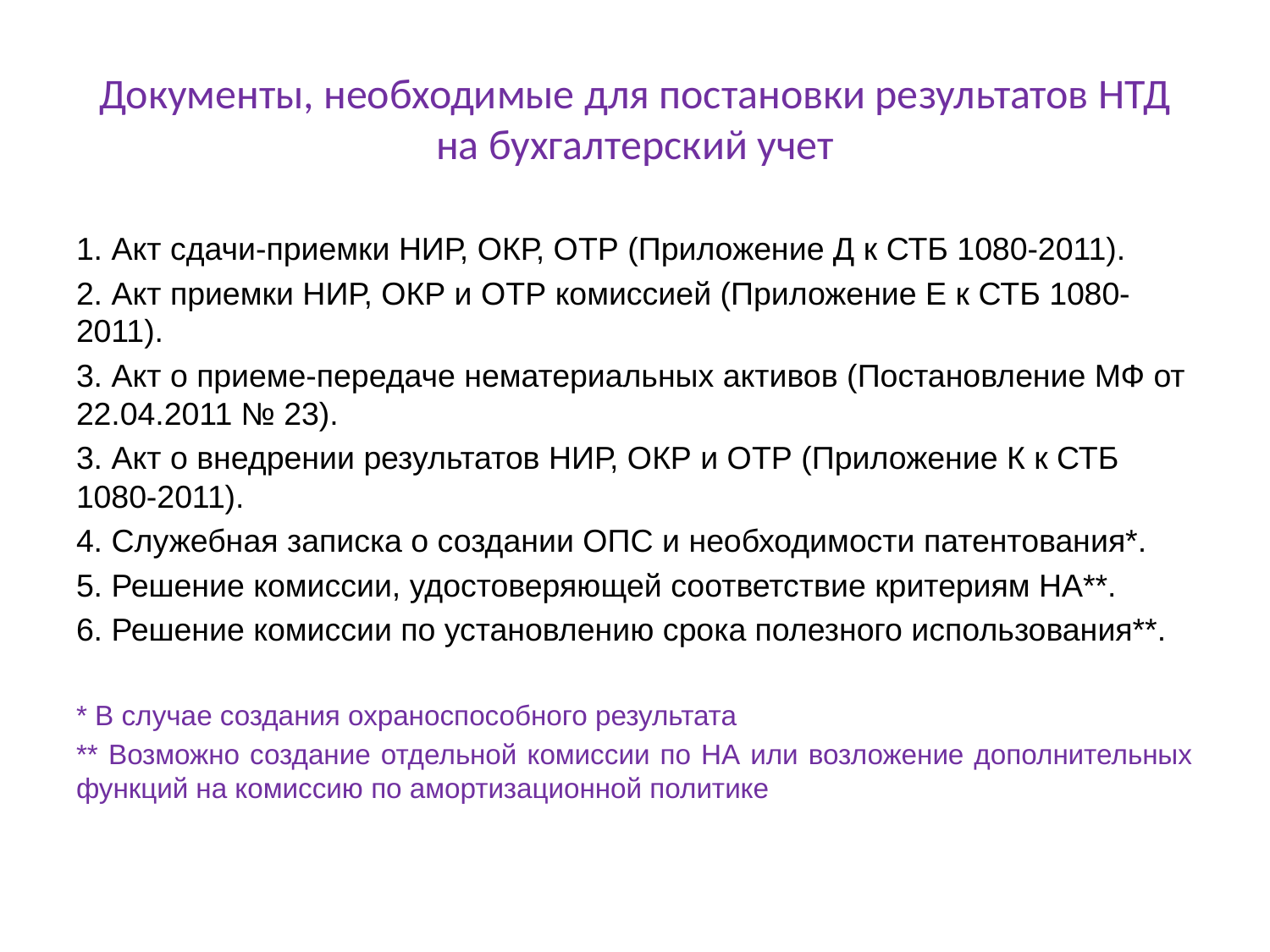

# Документы, необходимые для постановки результатов НТД на бухгалтерский учет
1. Акт сдачи-приемки НИР, ОКР, ОТР (Приложение Д к СТБ 1080-2011).
2. Акт приемки НИР, ОКР и ОТР комиссией (Приложение Е к СТБ 1080-2011).
3. Акт о приеме-передаче нематериальных активов (Постановление МФ от 22.04.2011 № 23).
3. Акт о внедрении результатов НИР, ОКР и ОТР (Приложение К к СТБ 1080-2011).
4. Служебная записка о создании ОПС и необходимости патентования*.
5. Решение комиссии, удостоверяющей соответствие критериям НА**.
6. Решение комиссии по установлению срока полезного использования**.

* В случае создания охраноспособного результата
** Возможно создание отдельной комиссии по НА или возложение дополнительных функций на комиссию по амортизационной политике